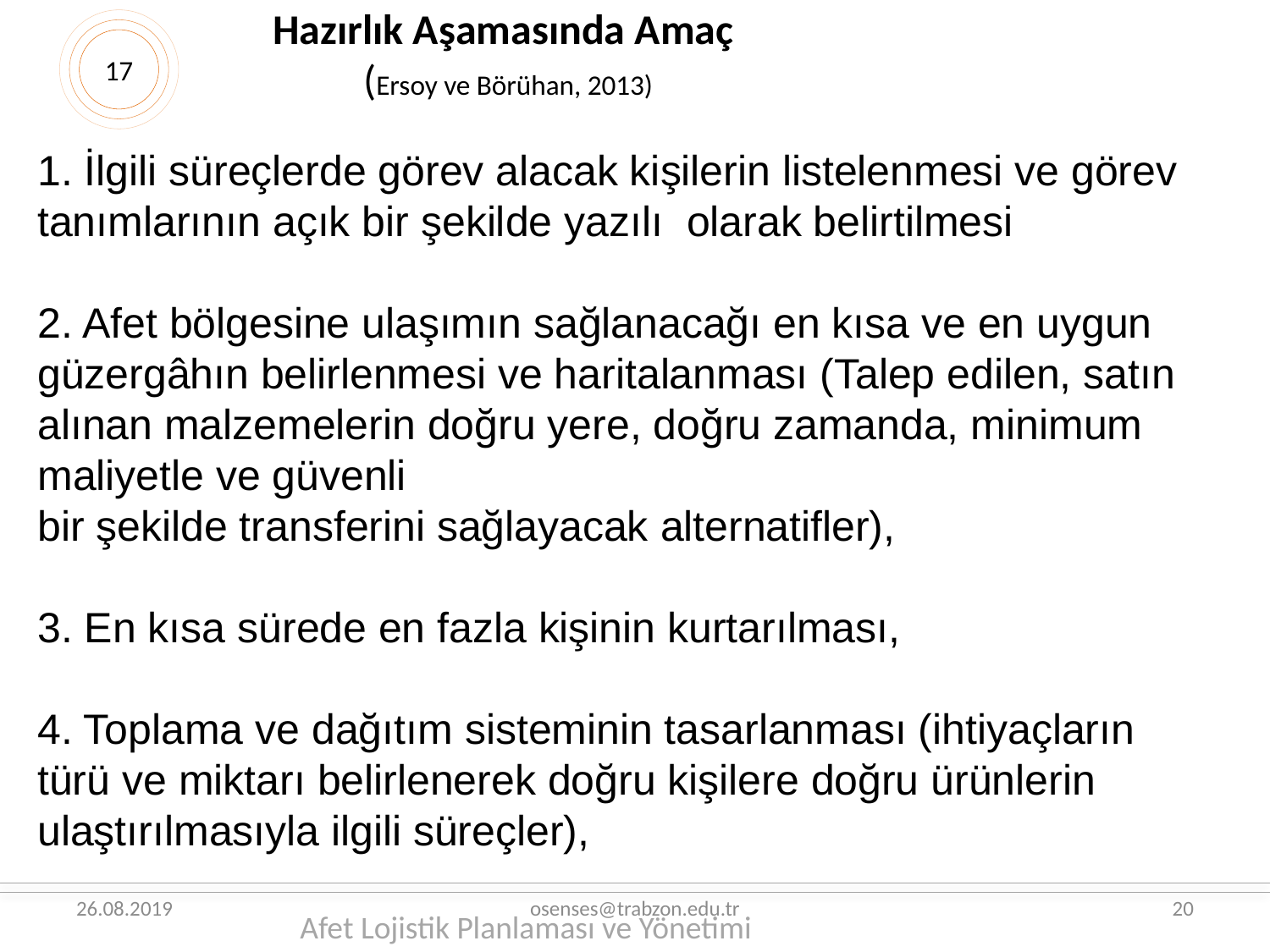

Hazırlık Aşamasında Amaç
(Ersoy ve Börühan, 2013)
17
1. İlgili süreçlerde görev alacak kişilerin listelenmesi ve görev tanımlarının açık bir şekilde yazılı  olarak belirtilmesi

2. Afet bölgesine ulaşımın sağlanacağı en kısa ve en uygun güzergâhın belirlenmesi ve haritalanması (Talep edilen, satın alınan malzemelerin doğru yere, doğru zamanda, minimum maliyetle ve güvenli
bir şekilde transferini sağlayacak alternatifler),

3. En kısa sürede en fazla kişinin kurtarılması,

4. Toplama ve dağıtım sisteminin tasarlanması (ihtiyaçların
türü ve miktarı belirlenerek doğru kişilere doğru ürünlerin ulaştırılmasıyla ilgili süreçler),

26.08.2019
osenses@trabzon.edu.tr
20
Afet Lojistik Planlaması ve Yönetimi